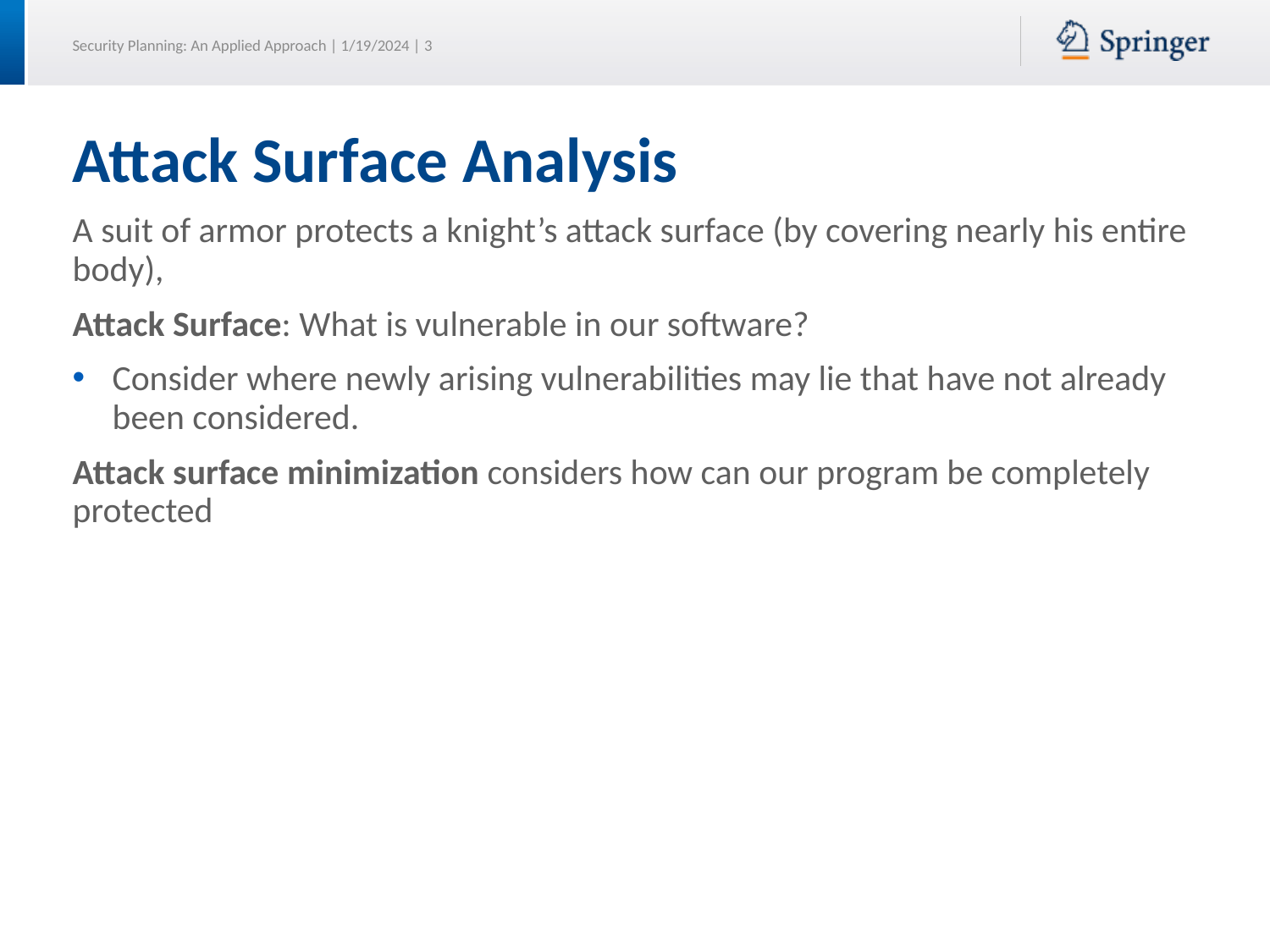

# Attack Surface Analysis
A suit of armor protects a knight’s attack surface (by covering nearly his entire body),
Attack Surface: What is vulnerable in our software?
Consider where newly arising vulnerabilities may lie that have not already been considered.
Attack surface minimization considers how can our program be completely protected